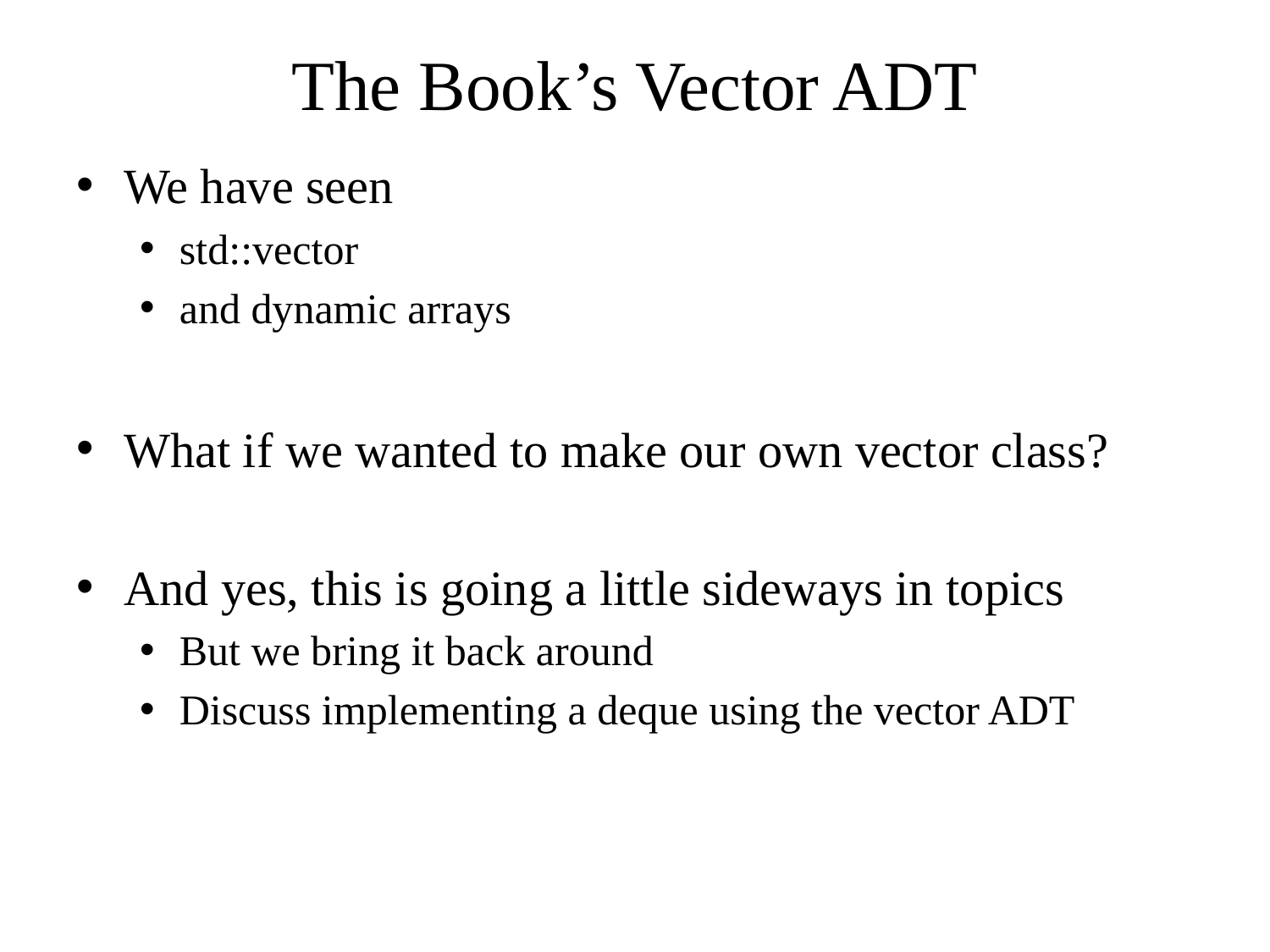

# The Book’s Vector ADT
We have seen
std::vector
and dynamic arrays

What if we wanted to make our own vector class?

And yes, this is going a little sideways in topics
But we bring it back around
Discuss implementing a deque using the vector ADT